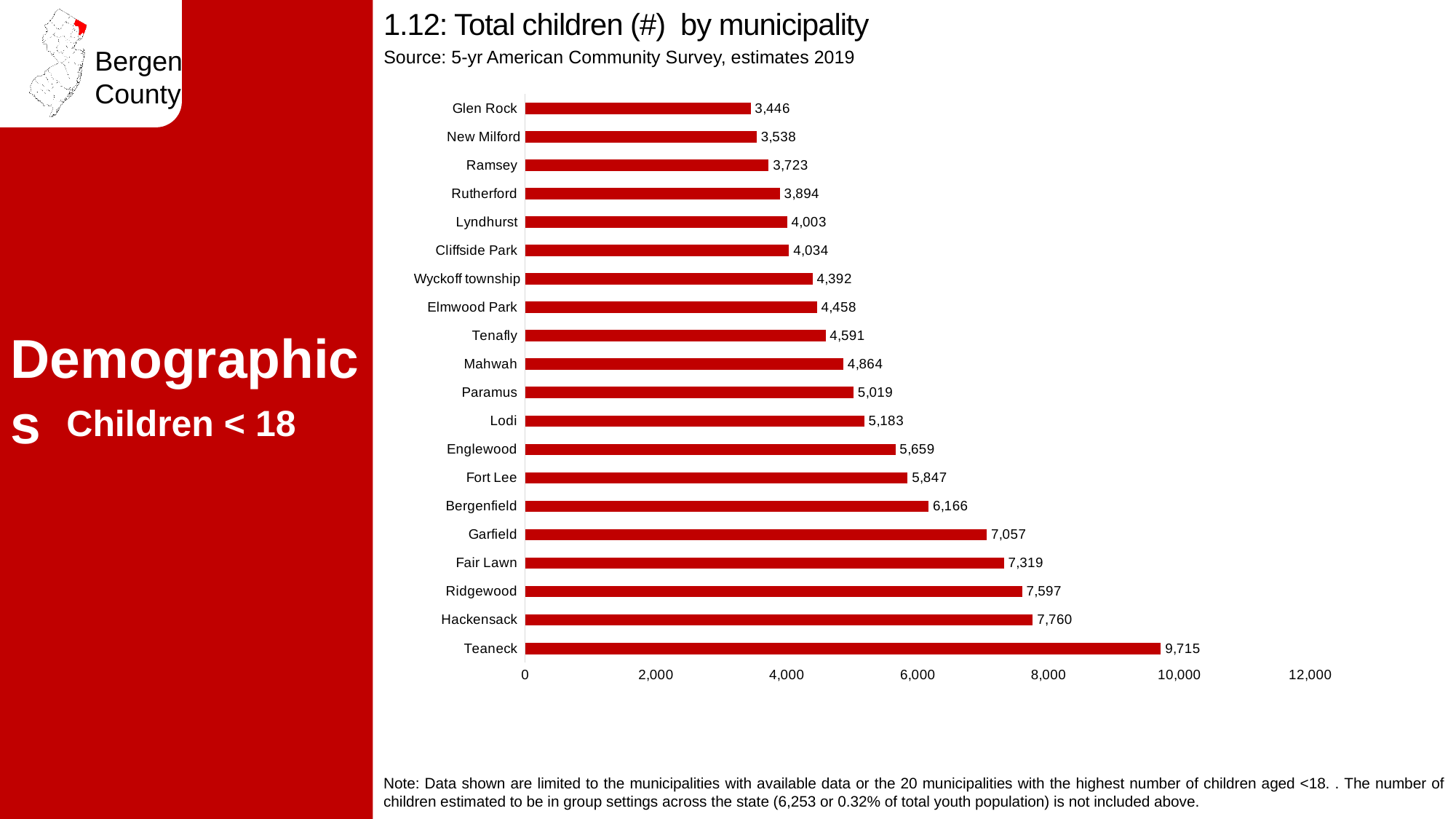

1.12: Total children (#)  by municipality
Source: 5-yr American Community Survey, estimates 2019

### Chart

| Category | Total children by municipality  |
|---|---|
| Teaneck  | 9715.0 |
| Hackensack  | 7760.0 |
| Ridgewood  | 7597.0 |
| Fair Lawn  | 7319.0 |
| Garfield  | 7057.0 |
| Bergenfield  | 6166.0 |
| Fort Lee  | 5847.0 |
| Englewood  | 5659.0 |
| Lodi  | 5183.0 |
| Paramus  | 5019.0 |
| Mahwah  | 4864.0 |
| Tenafly  | 4591.0 |
| Elmwood Park  | 4458.0 |
| Wyckoff township | 4392.0 |
| Cliffside Park  | 4034.0 |
| Lyndhurst  | 4003.0 |
| Rutherford  | 3894.0 |
| Ramsey  | 3723.0 |
| New Milford | 3538.0 |
| Glen Rock  | 3446.0 |
Demographics
Children < 18
Note: Data shown are limited to the municipalities with available data or the 20 municipalities with the highest number of children aged <18. . The number of children estimated to be in group settings across the state (6,253 or 0.32% of total youth population) is not included above.